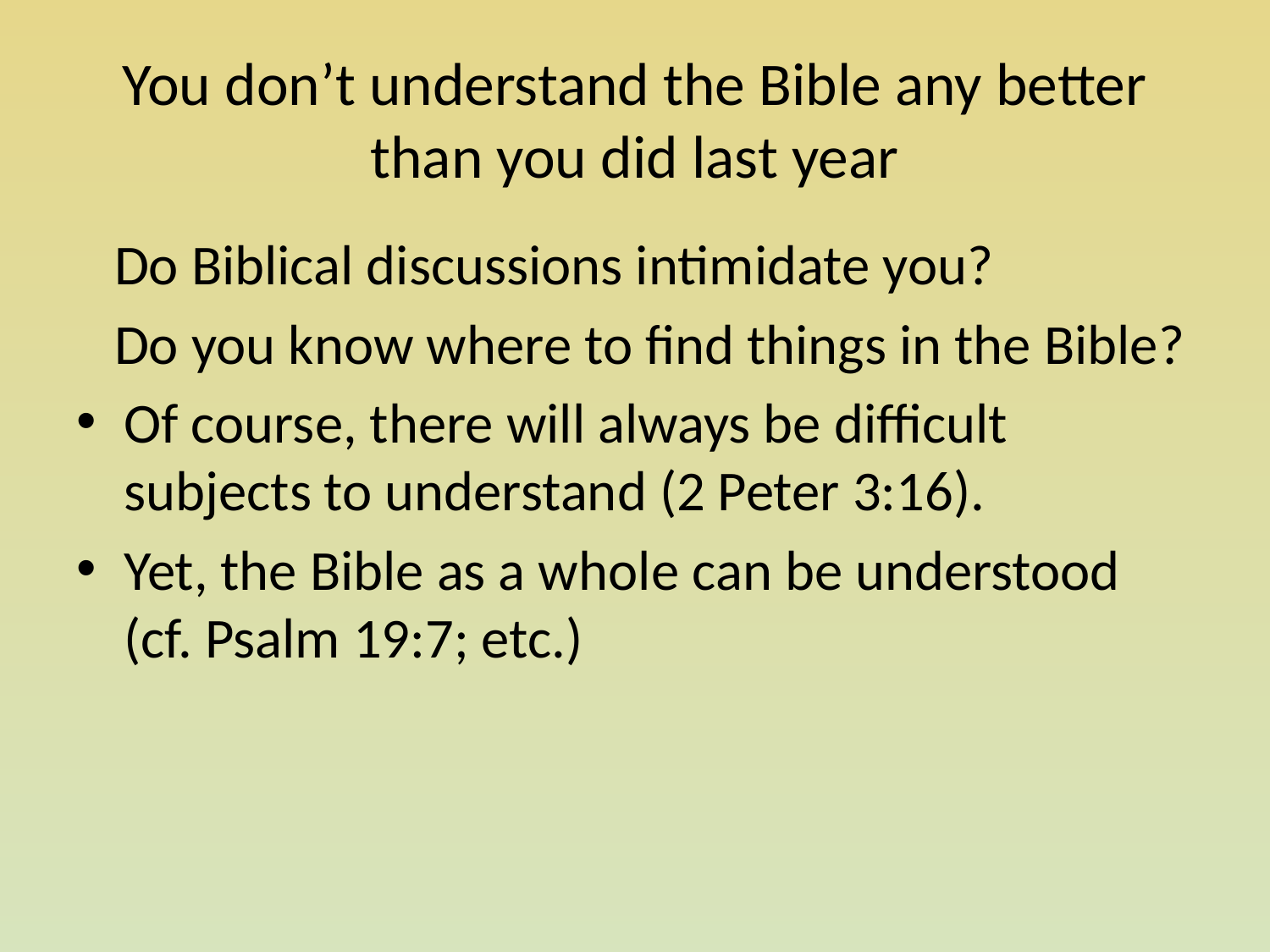

# You don’t understand the Bible any better than you did last year
   Do Biblical discussions intimidate you?
   Do you know where to find things in the Bible?
Of course, there will always be difficult subjects to understand (2 Peter 3:16).
Yet, the Bible as a whole can be understood (cf. Psalm 19:7; etc.)